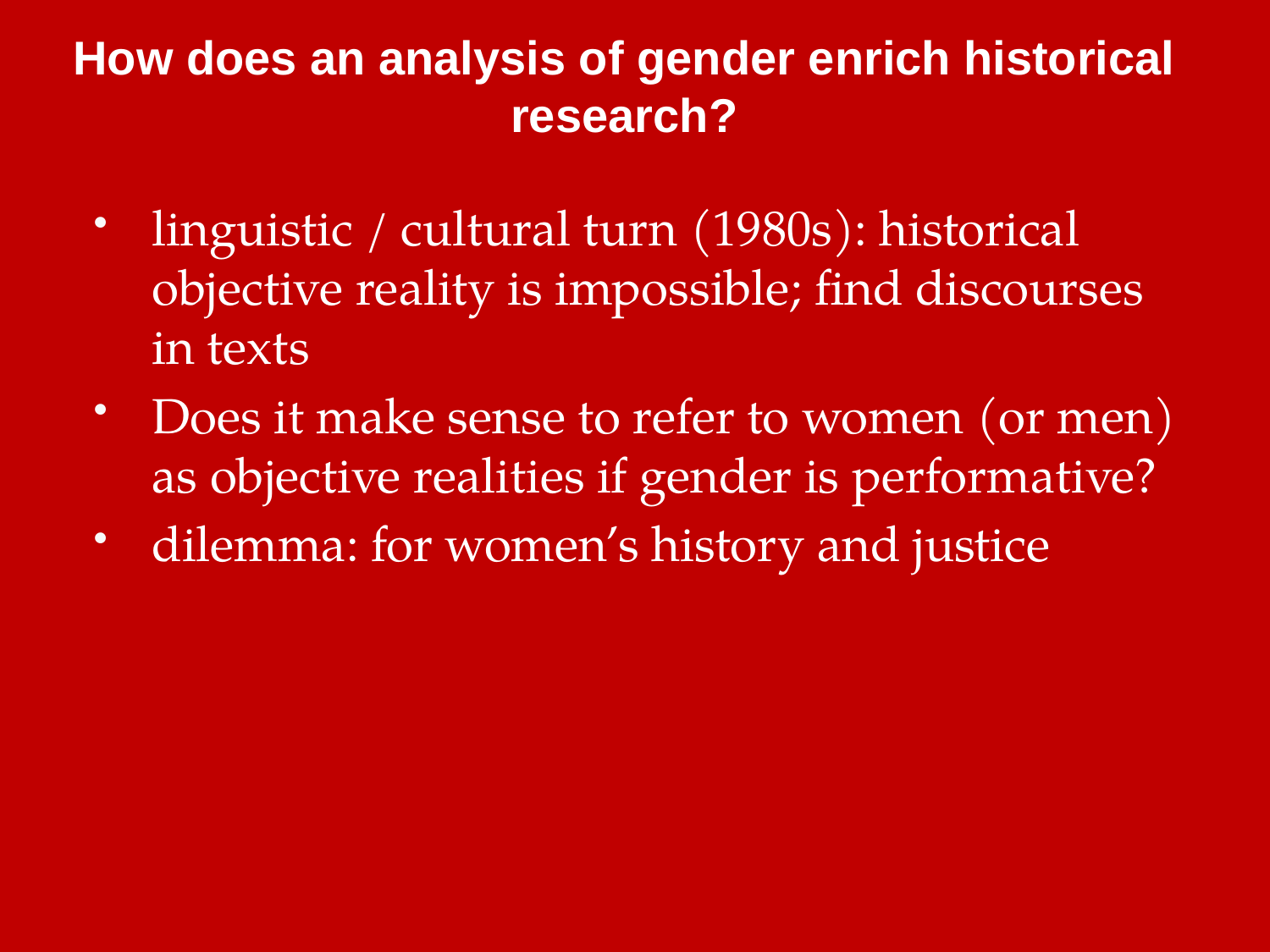

# How does an analysis of gender enrich historical research?
linguistic / cultural turn (1980s): historical objective reality is impossible; find discourses in texts
Does it make sense to refer to women (or men) as objective realities if gender is performative?
dilemma: for women’s history and justice